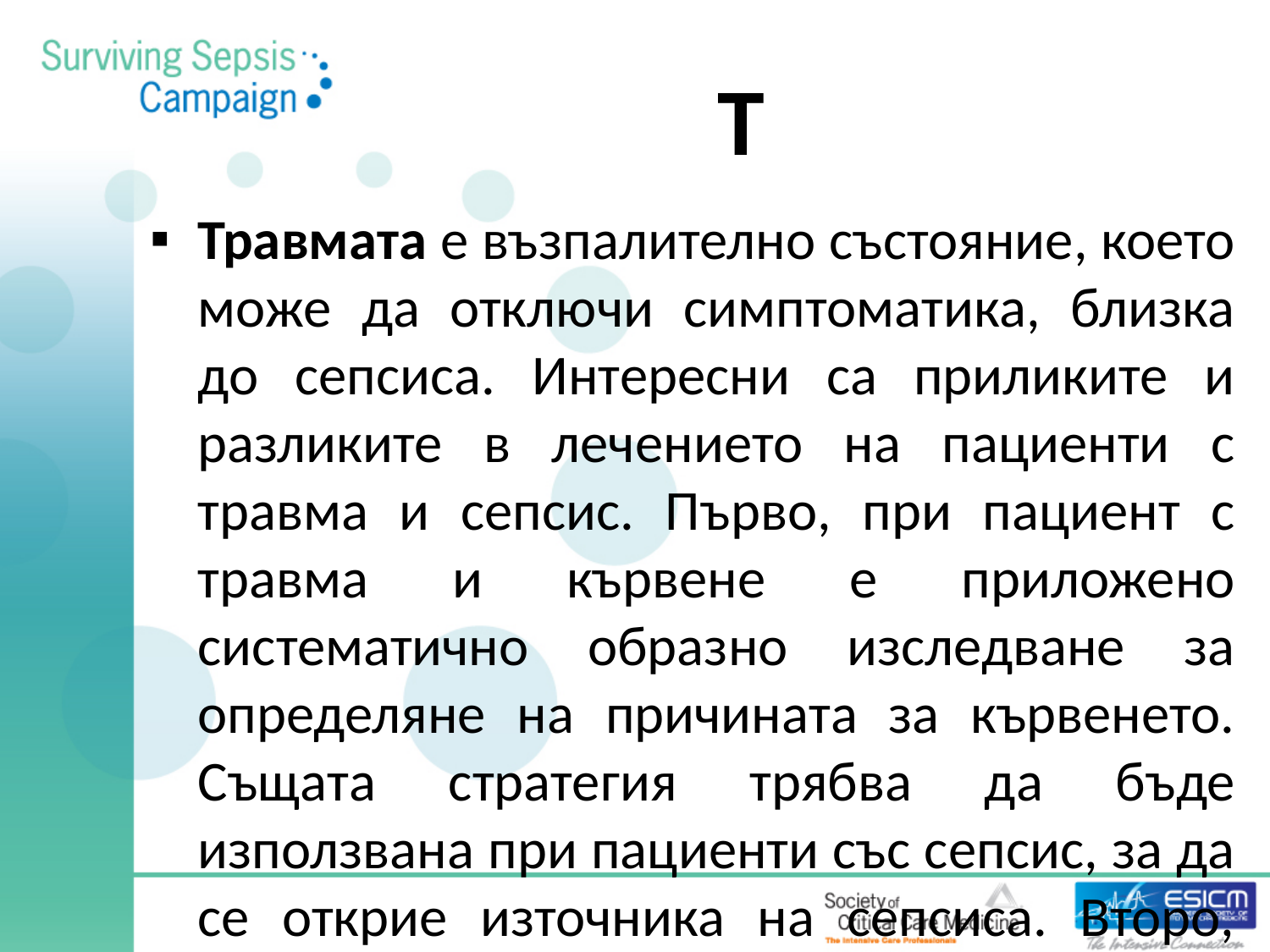

# Т
Травмата е възпалително състояние, което може да отключи симптоматика, близка до сепсиса. Интересни са приликите и разликите в лечението на пациенти с травма и сепсис. Първо, при пациент с травма и кървене е приложено систематично образно изследване за определяне на причината за кървенето. Същата стратегия трябва да бъде използвана при пациенти със сепсис, за да се открие източника на сепсиса. Второ, смъртността при пациенти с травма, които развиват септичен шок, е по-ниска от тази на пациенти без травма, които развиват септични усложнения. Причините са възраст, съпътстващи заболявания, основно заболяване или имунна дисфункция.